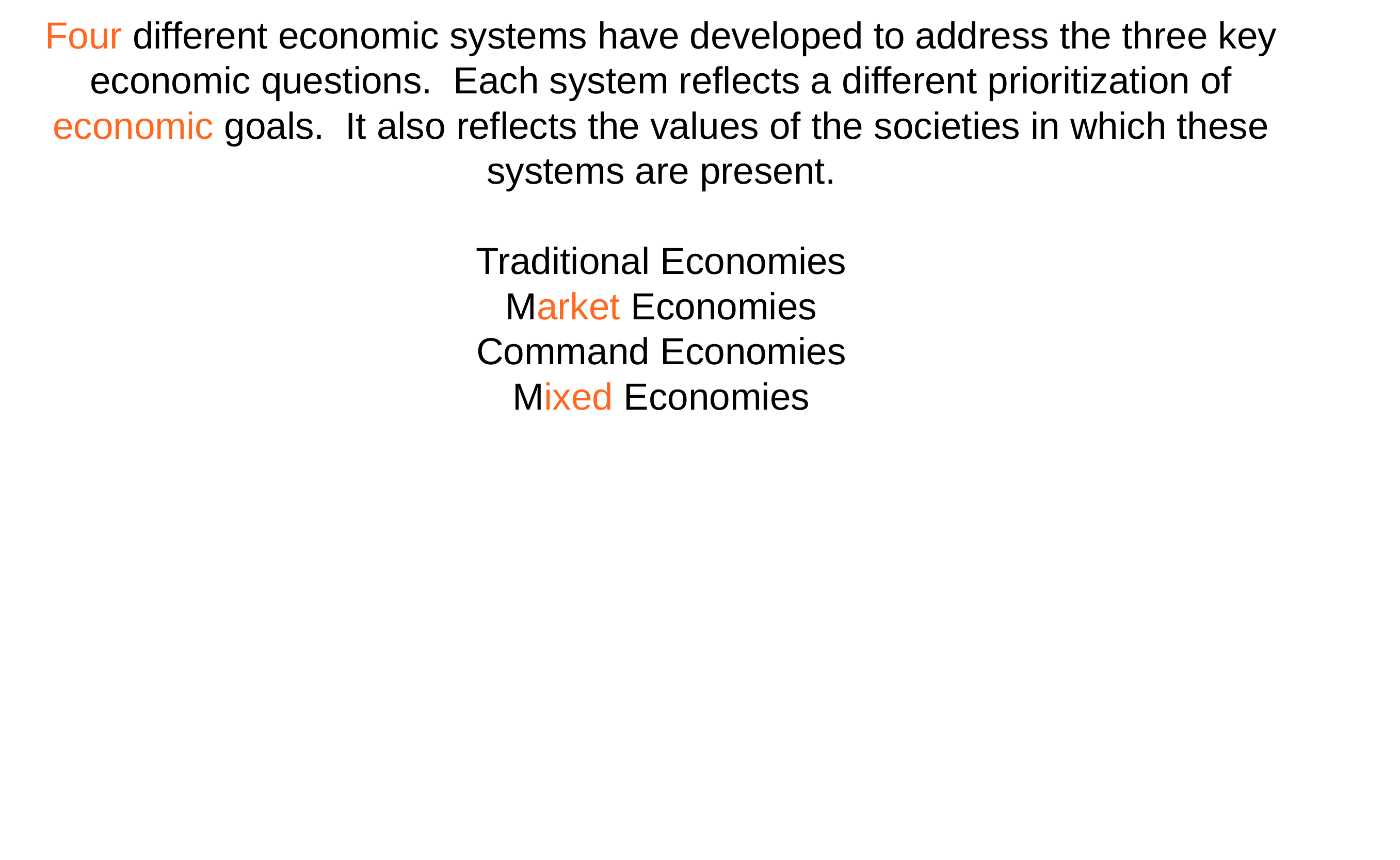

Four different economic systems have developed to address the three  key economic questions.  Each  system reflects a different  prioritization of economic goals.  It also reflects the values of the  societies in which these systems are  present.

Traditional Economies
Market Economies
Command Economies
Mixed Economies